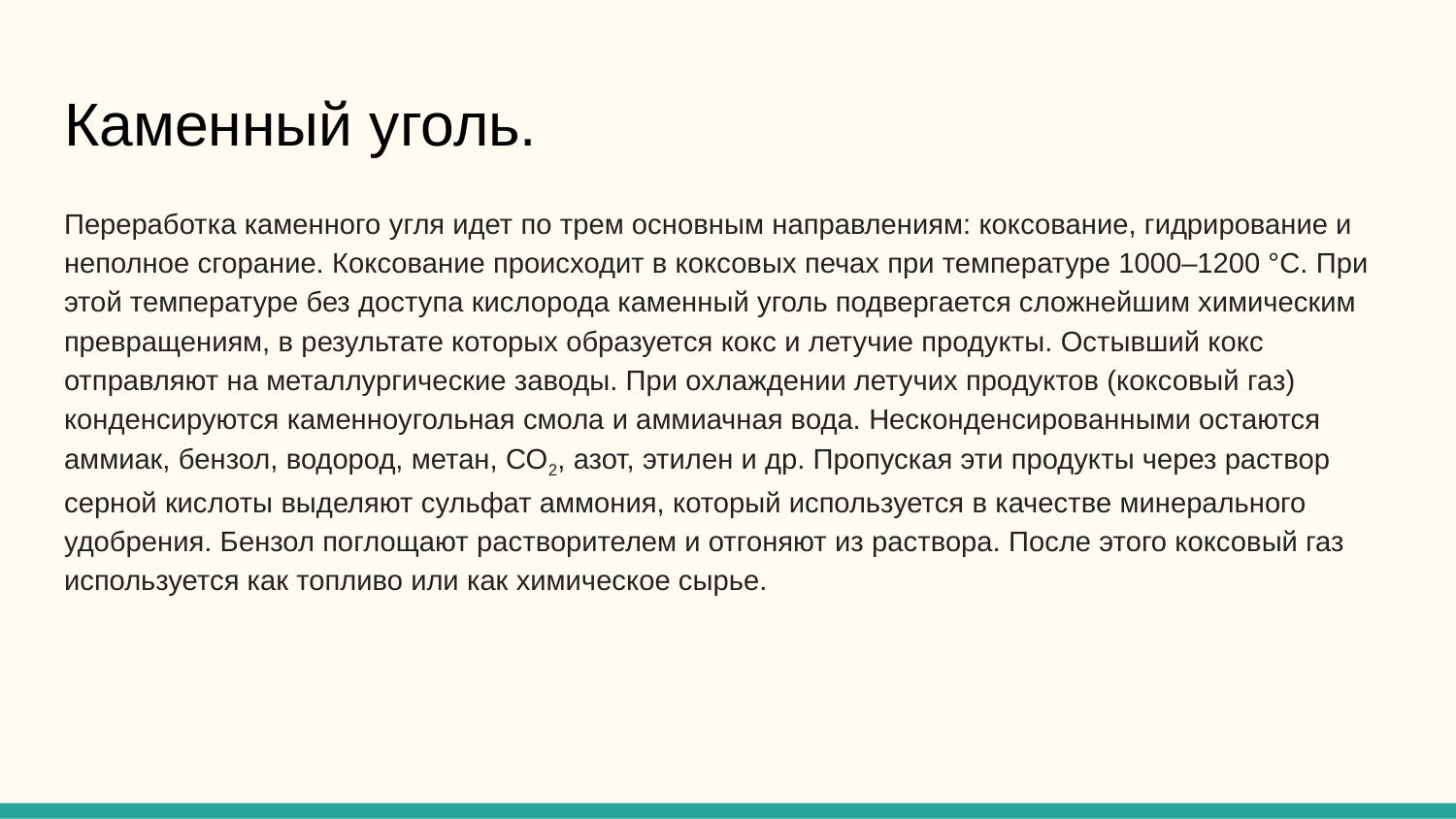

# Каменный уголь.
Переработка каменного угля идет по трем основным направлениям: коксование, гидрирование и неполное сгорание. Коксование происходит в коксовых печах при температуре 1000–1200 °С. При этой температуре без доступа кислорода каменный уголь подвергается сложнейшим химическим превращениям, в результате которых образуется кокс и летучие продукты. Остывший кокс отправляют на металлургические заводы. При охлаждении летучих продуктов (коксовый газ) конденсируются каменноугольная смола и аммиачная вода. Несконденсированными остаются аммиак, бензол, водород, метан, СО2, азот, этилен и др. Пропуская эти продукты через раствор серной кислоты выделяют сульфат аммония, который используется в качестве минерального удобрения. Бензол поглощают растворителем и отгоняют из раствора. После этого коксовый газ используется как топливо или как химическое сырье.